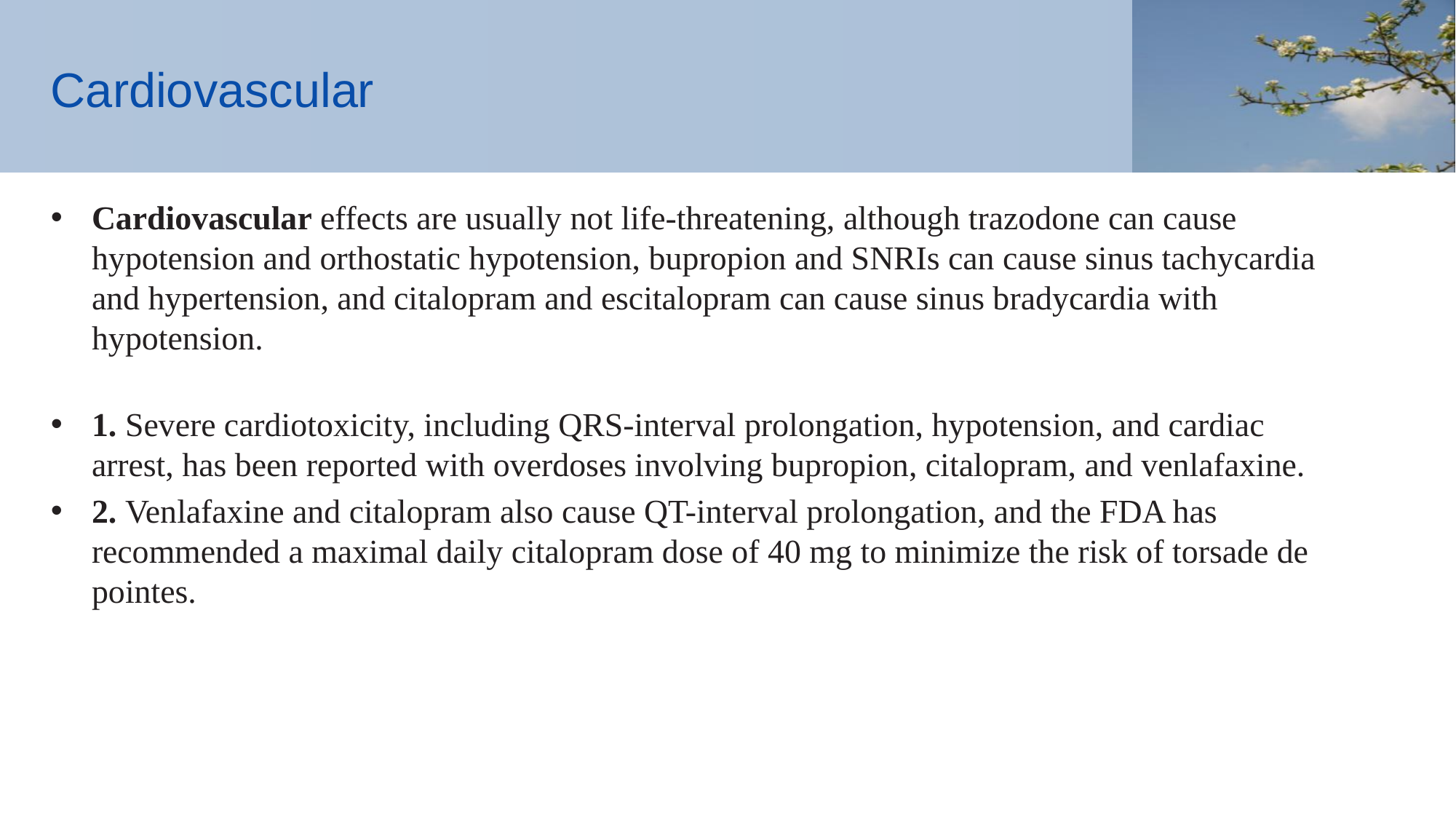

# Cardiovascular
Cardiovascular effects are usually not life-threatening, although trazodone can cause hypotension and orthostatic hypotension, bupropion and SNRIs can cause sinus tachycardia and hypertension, and citalopram and escitalopram can cause sinus bradycardia with hypotension.
1. Severe cardiotoxicity, including QRS-interval prolongation, hypotension, and cardiac arrest, has been reported with overdoses involving bupropion, citalopram, and venlafaxine.
2. Venlafaxine and citalopram also cause QT-interval prolongation, and the FDA has recommended a maximal daily citalopram dose of 40 mg to minimize the risk of torsade de pointes.